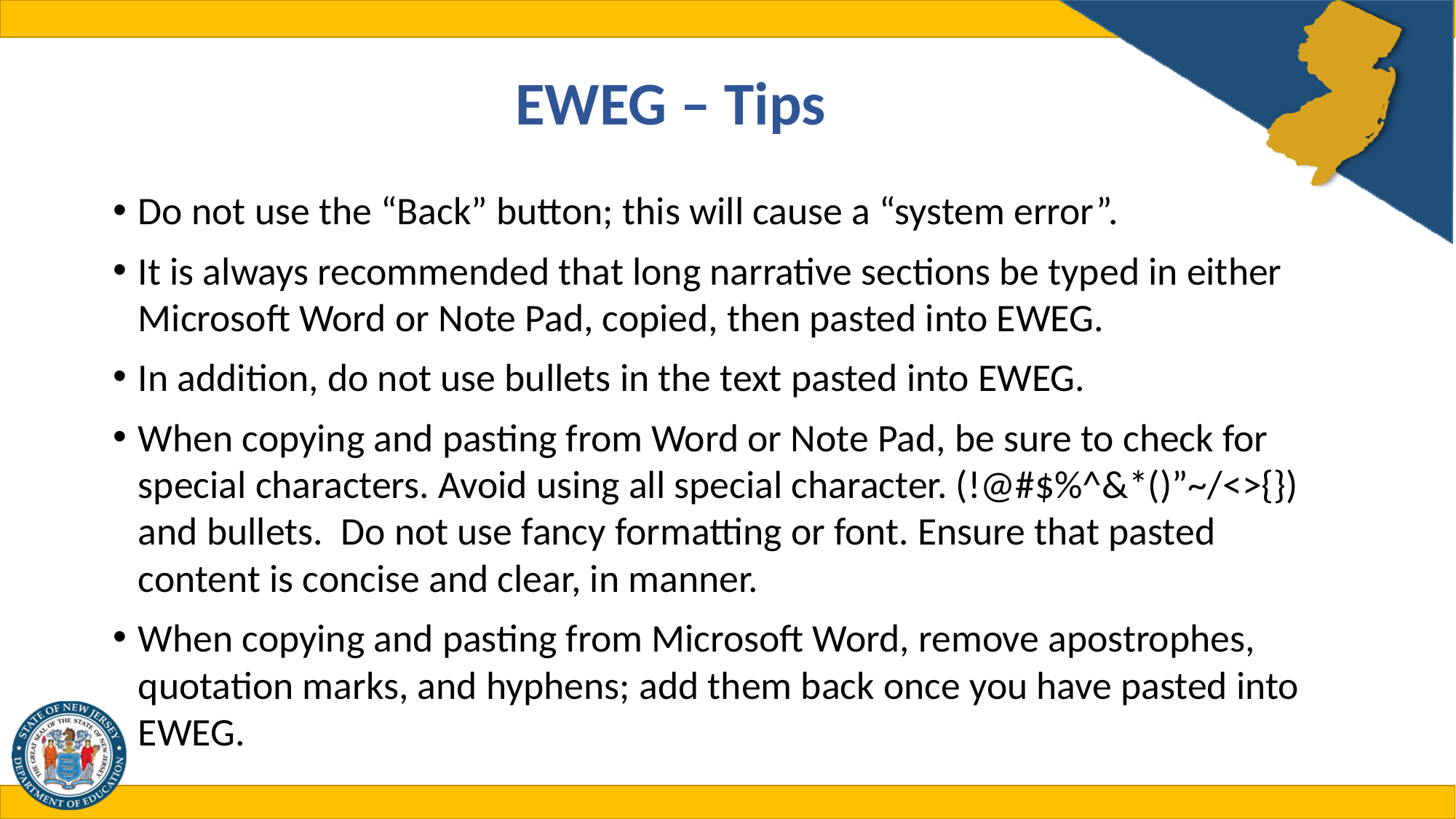

# EWEG – Tips
Do not use the “Back” button; this will cause a “system error”.
It is always recommended that long narrative sections be typed in either Microsoft Word or Note Pad, copied, then pasted into EWEG.
In addition, do not use bullets in the text pasted into EWEG.
When copying and pasting from Word or Note Pad, be sure to check for special characters. Avoid using all special character. (!@#$%^&*()”~/<>{}) and bullets.  Do not use fancy formatting or font. Ensure that pasted content is concise and clear, in manner.
When copying and pasting from Microsoft Word, remove apostrophes, quotation marks, and hyphens; add them back once you have pasted into EWEG.